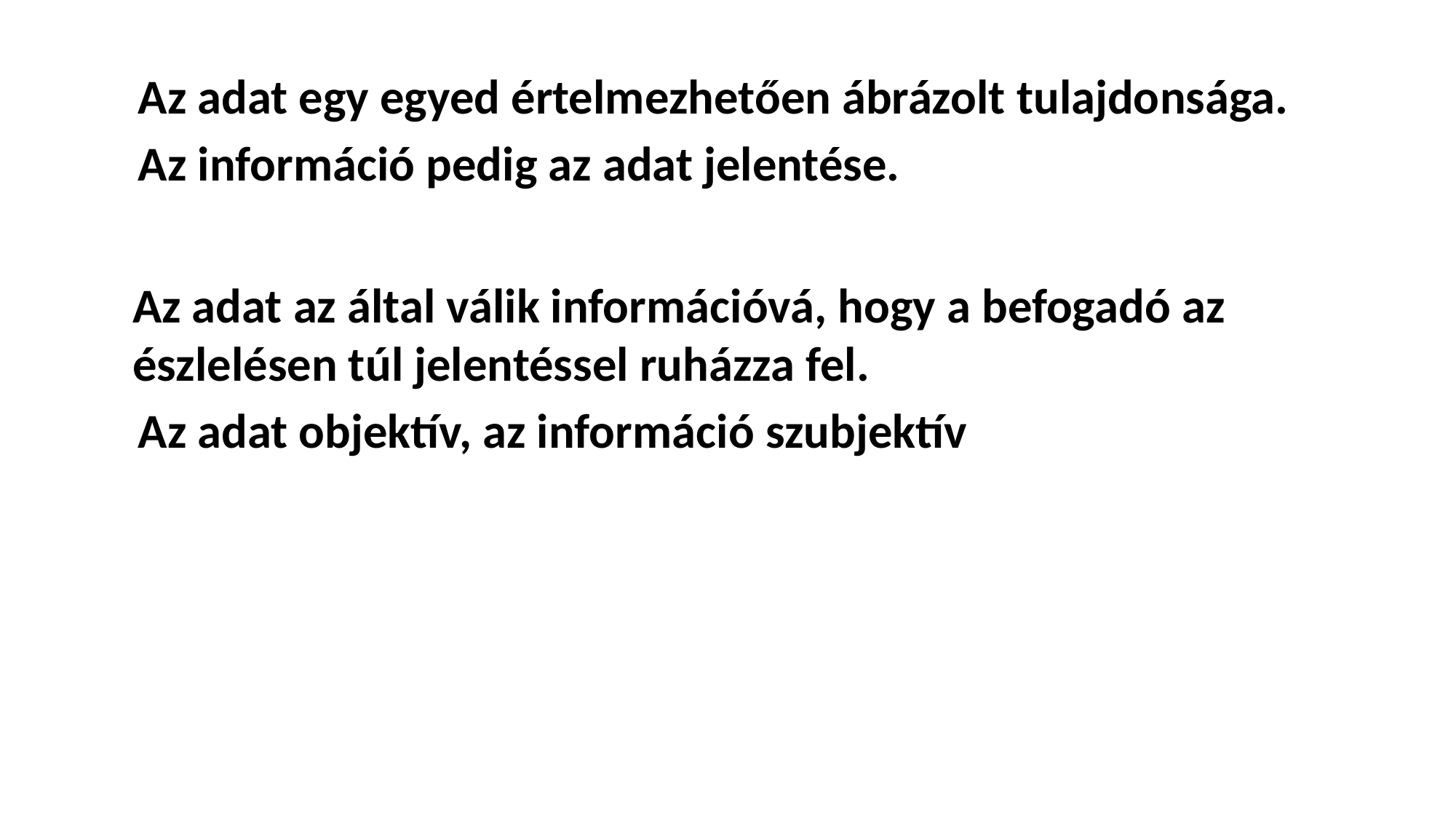

# Az adat egy egyed értelmezhetően ábrázolt tulajdonsága.
Az információ pedig az adat jelentése.

Az adat az által válik információvá, hogy a befogadó az észlelésen túl jelentéssel ruházza fel.
Az adat objektív, az információ szubjektív